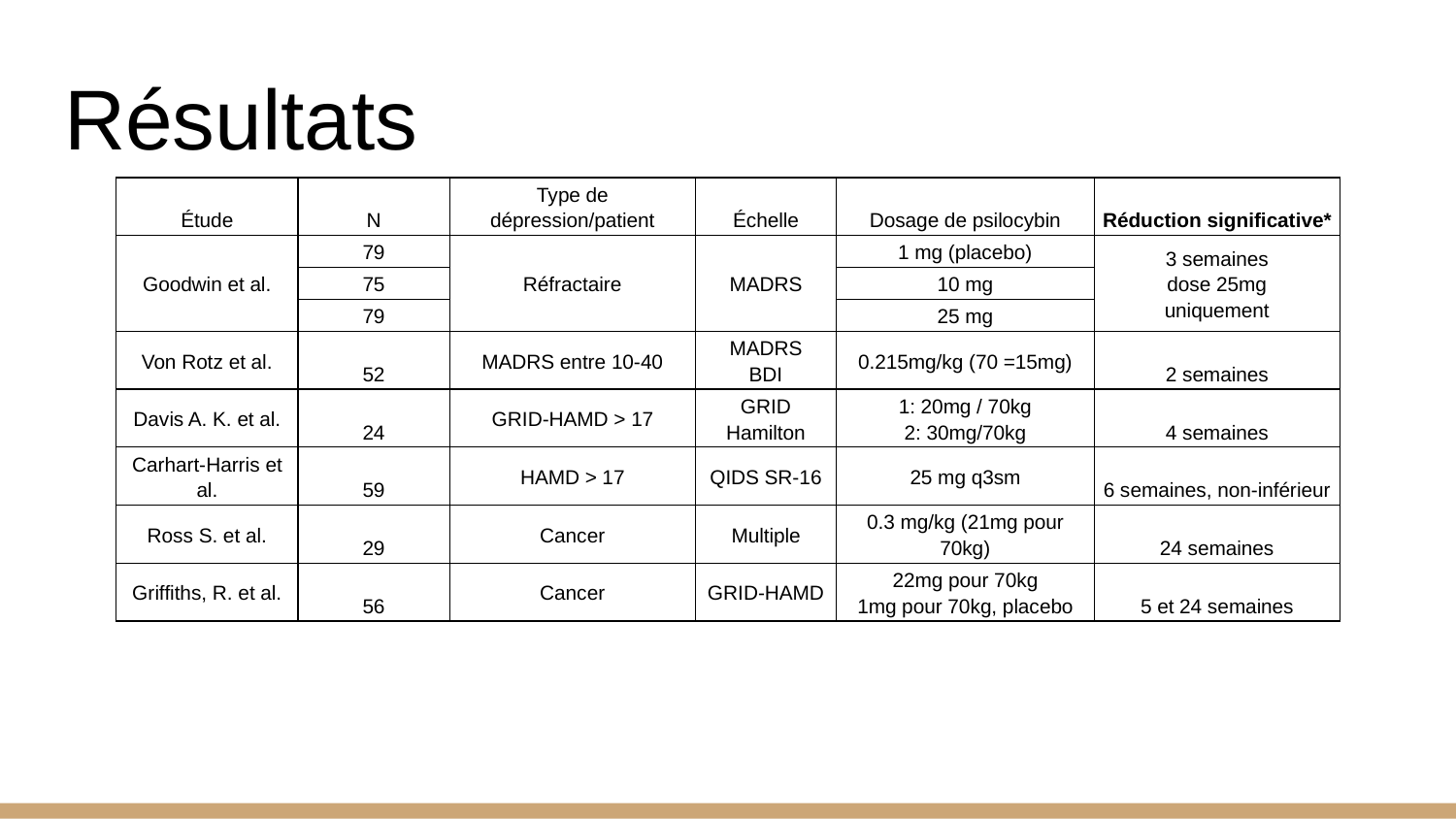

# Résultats
| Étude | N | Type de dépression/patient | Échelle | Dosage de psilocybin | Réduction significative\* |
| --- | --- | --- | --- | --- | --- |
| Goodwin et al. | 79 | Réfractaire | MADRS | 1 mg (placebo) | 3 semaines dose 25mg uniquement |
|  | 75 |  |  | 10 mg |  |
|  | 79 |  |  | 25 mg |  |
| Von Rotz et al. | 52 | MADRS entre 10-40 | MADRS BDI | 0.215mg/kg (70 =15mg) | 2 semaines |
| Davis A. K. et al. | 24 | GRID-HAMD > 17 | GRID Hamilton | 1: 20mg / 70kg 2: 30mg/70kg | 4 semaines |
| Carhart-Harris et al. | 59 | HAMD > 17 | QIDS SR-16 | 25 mg q3sm | 6 semaines, non-inférieur |
| Ross S. et al. | 29 | Cancer | Multiple | 0.3 mg/kg (21mg pour 70kg) | 24 semaines |
| Griffiths, R. et al. | 56 | Cancer | GRID-HAMD | 22mg pour 70kg 1mg pour 70kg, placebo | 5 et 24 semaines |